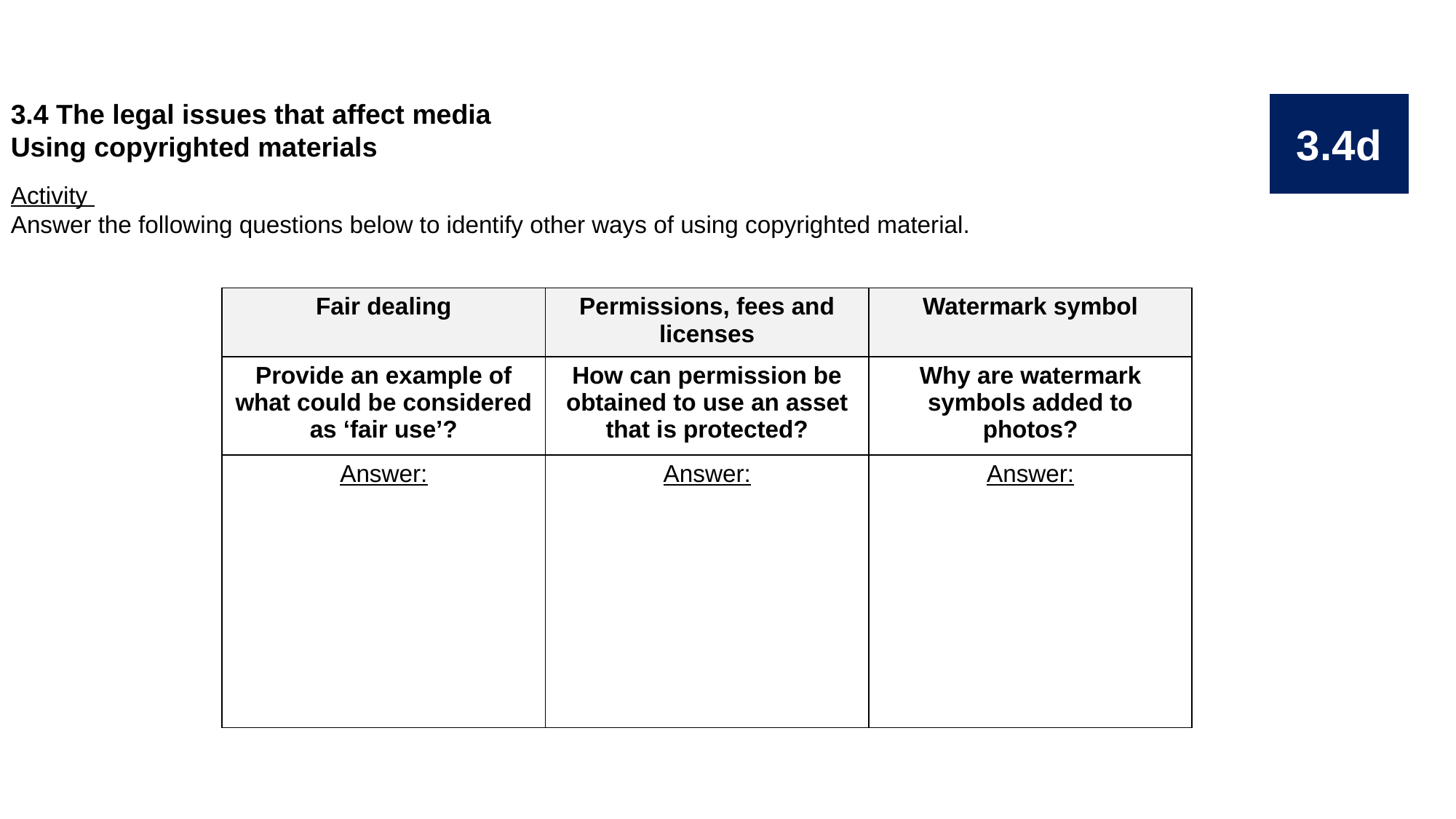

3.4 The legal issues that affect media
Using copyrighted materials
3.4d
Activity
Answer the following questions below to identify other ways of using copyrighted material.
| Fair dealing | Permissions, fees and licenses | Watermark symbol |
| --- | --- | --- |
| Provide an example of what could be considered as ‘fair use’? | How can permission be obtained to use an asset that is protected? | Why are watermark symbols added to photos? |
| Answer: | Answer: | Answer: |